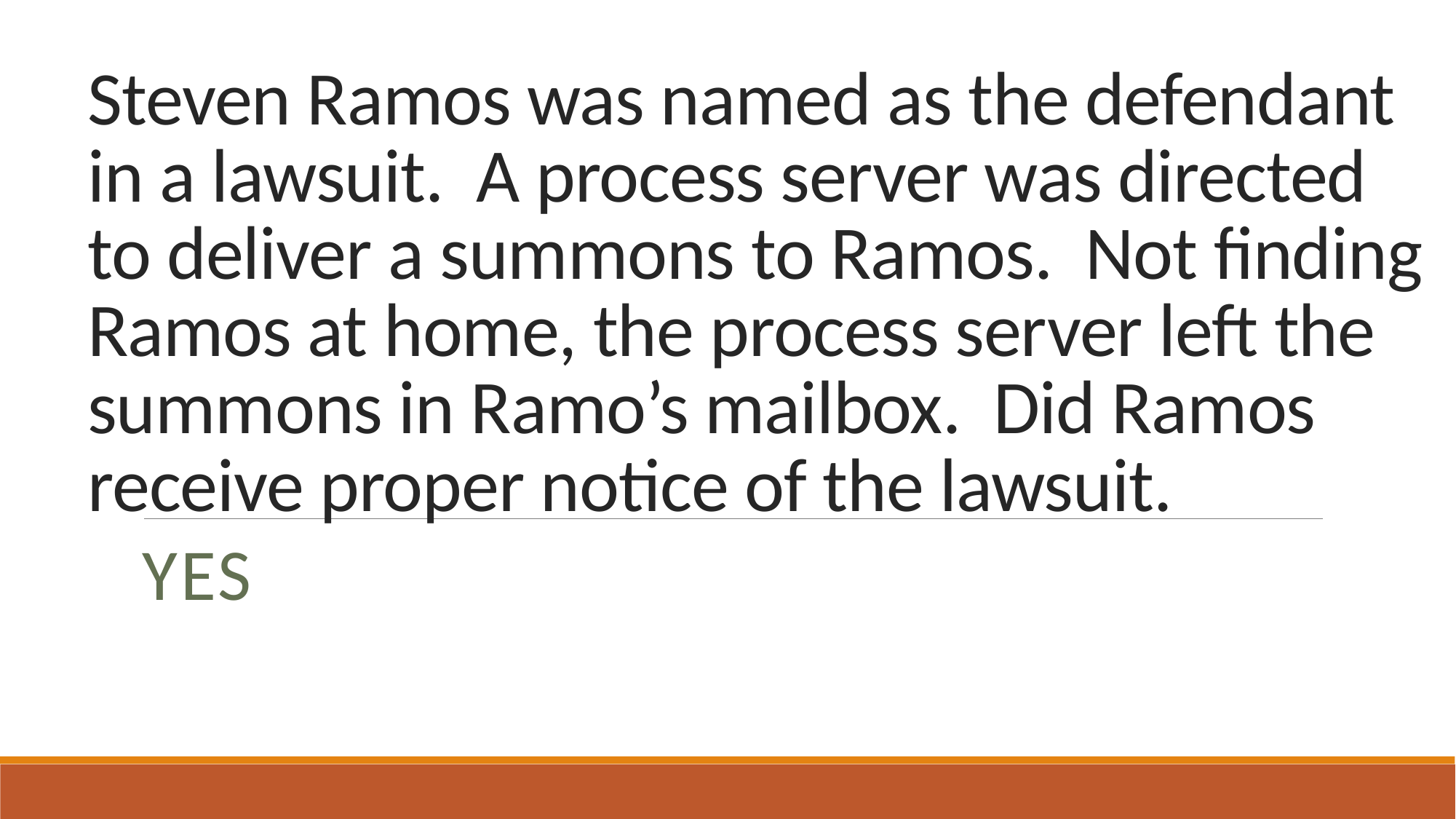

# Steven Ramos was named as the defendant in a lawsuit.  A process server was directed to deliver a summons to Ramos.  Not finding Ramos at home, the process server left the summons in Ramo’s mailbox.  Did Ramos receive proper notice of the lawsuit.
Yes